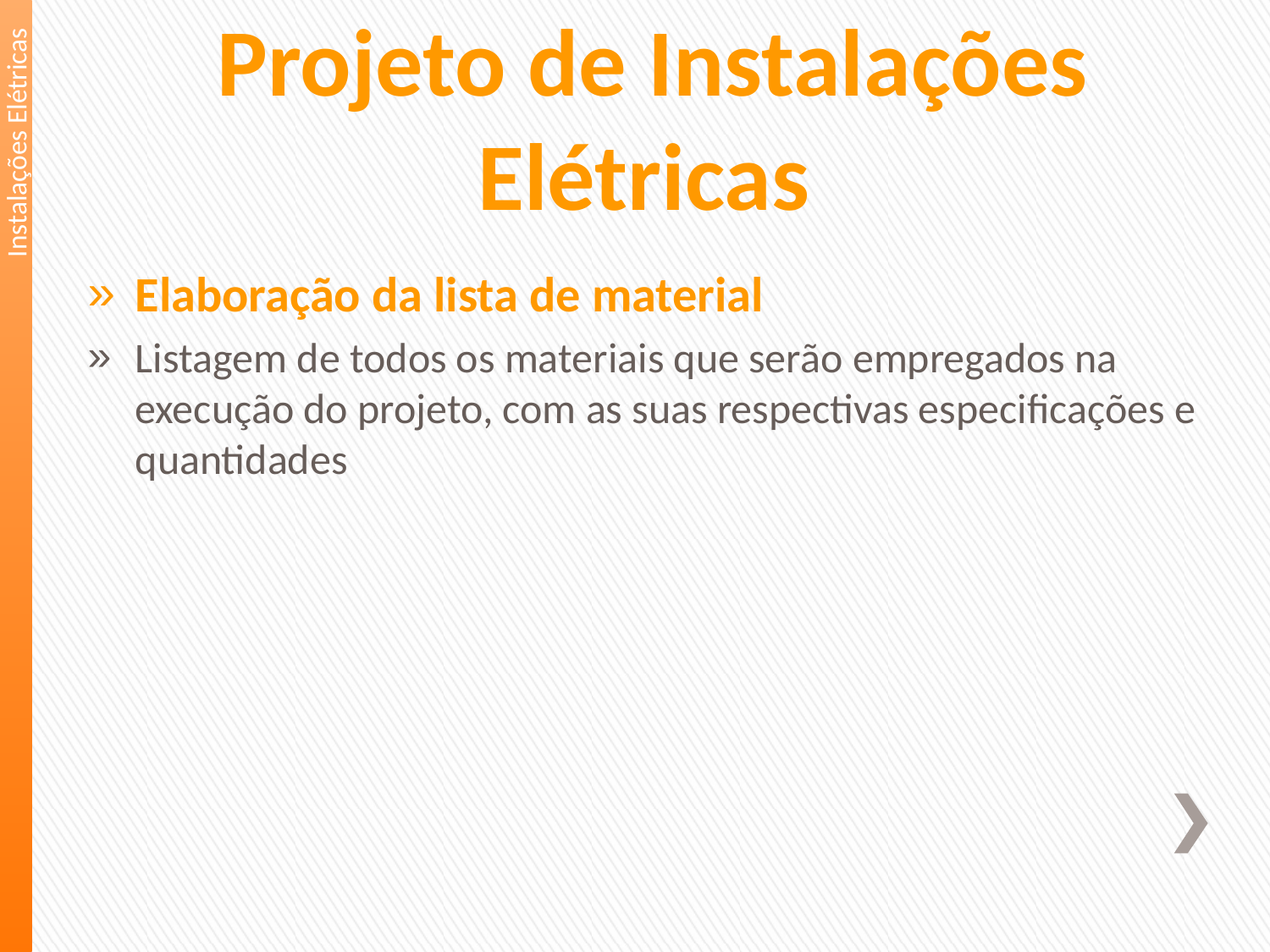

Instalações Elétricas
Projeto de Instalações Elétricas
Elaboração da lista de material
Listagem de todos os materiais que serão empregados na execução do projeto, com as suas respectivas especificações e quantidades